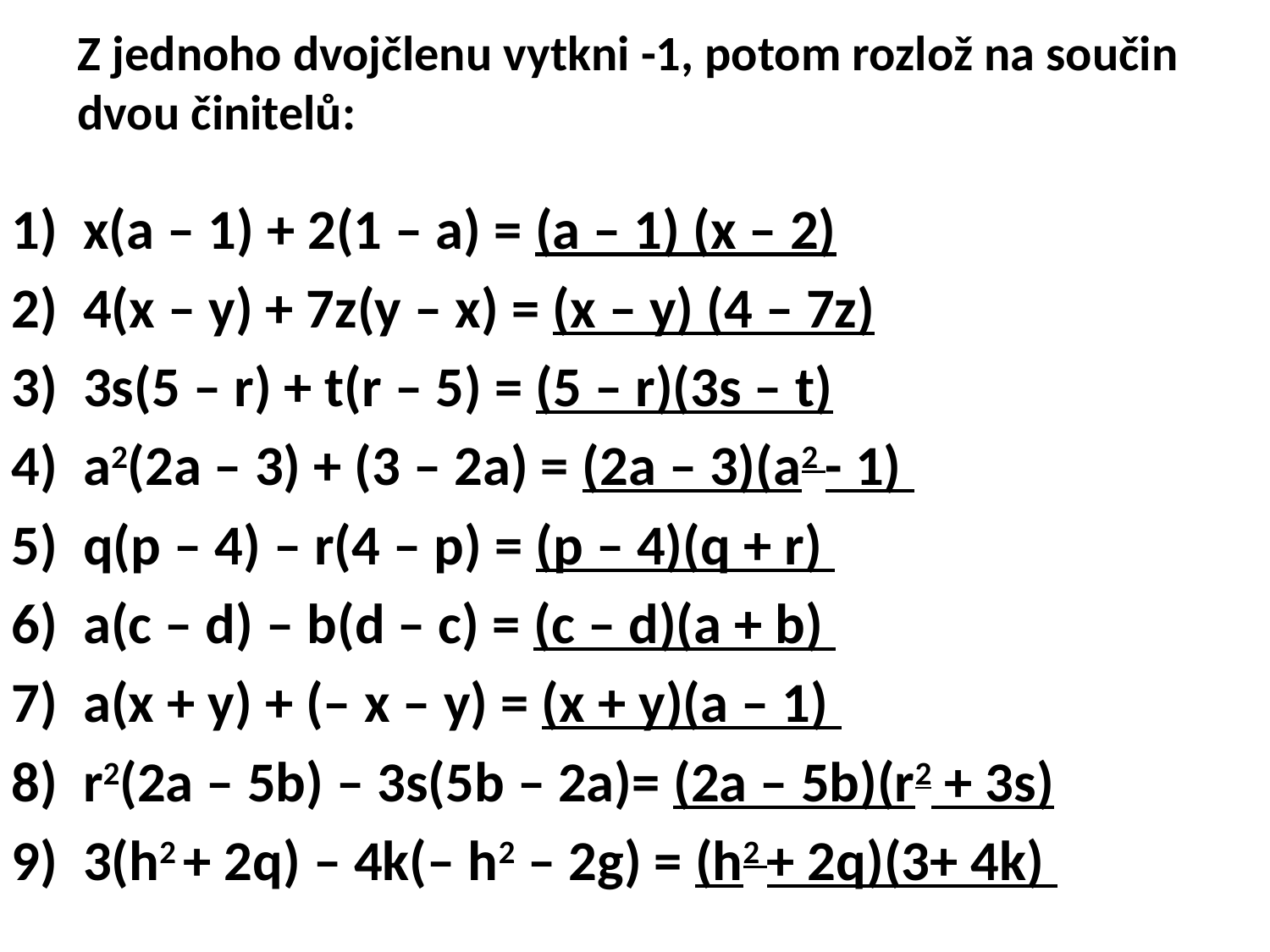

# Z jednoho dvojčlenu vytkni -1, potom rozlož na součin dvou činitelů:
x(a – 1) + 2(1 – a) = (a – 1) (x – 2)
4(x – y) + 7z(y – x) = (x – y) (4 – 7z)
3s(5 – r) + t(r – 5) = (5 – r)(3s – t)
a2(2a – 3) + (3 – 2a) = (2a – 3)(a2 - 1)
q(p – 4) – r(4 – p) = (p – 4)(q + r)
a(c – d) – b(d – c) = (c – d)(a + b)
a(x + y) + (– x – y) = (x + y)(a – 1)
r2(2a – 5b) – 3s(5b – 2a)= (2a – 5b)(r2 + 3s)
3(h2 + 2q) – 4k(– h2 – 2g) = (h2 + 2q)(3+ 4k)